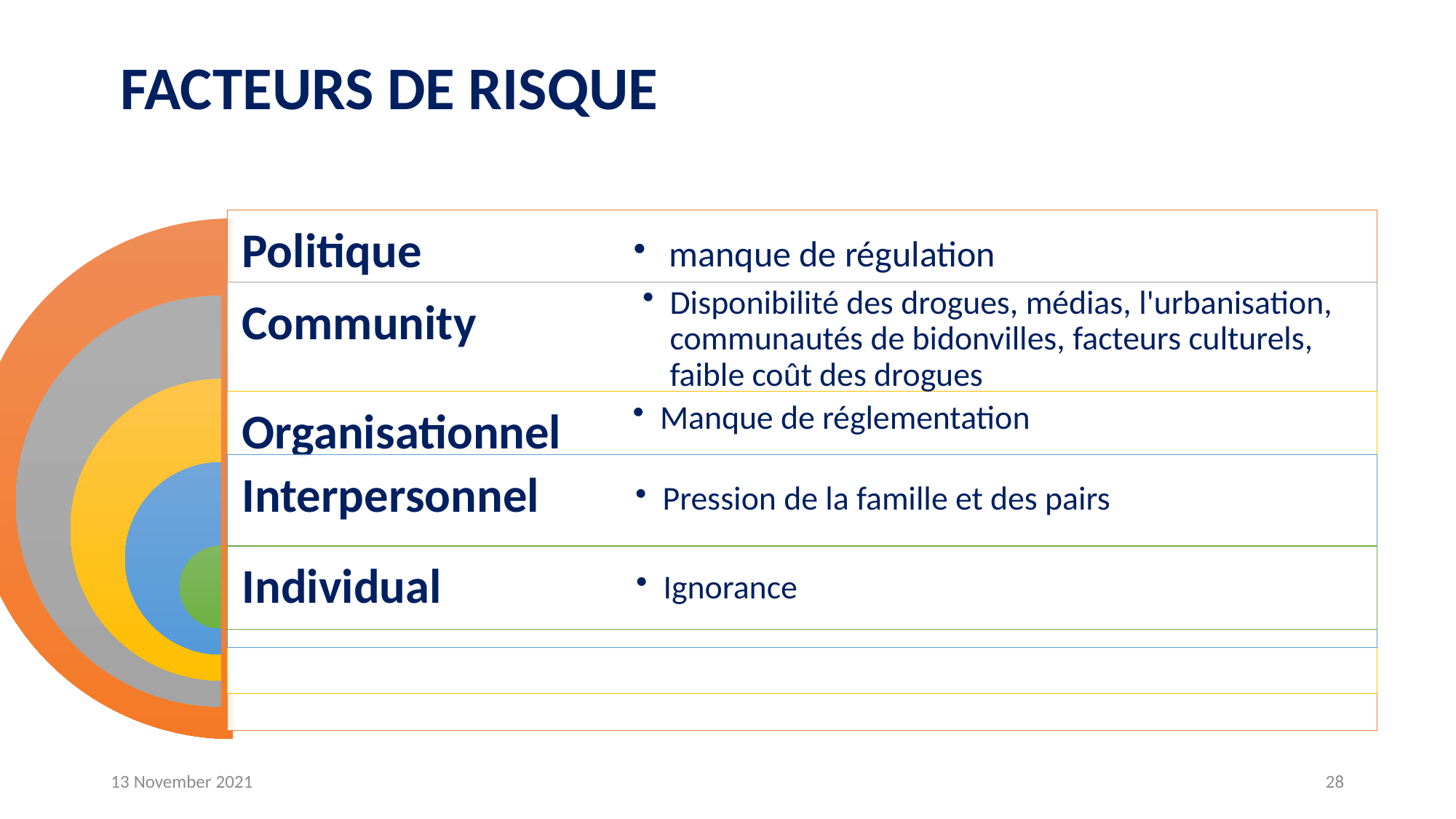

# FACTEURS DE RISQUE
Politique
Community
Organisationnel
Interpersonnel
Individual
 manque de régulation

Disponibilité des drogues, médias, l'urbanisation, communautés de bidonvilles, facteurs culturels, faible coût des drogues

Manque de réglementation
Pression de la famille et des pairs
Ignorance
13 November 2021
28